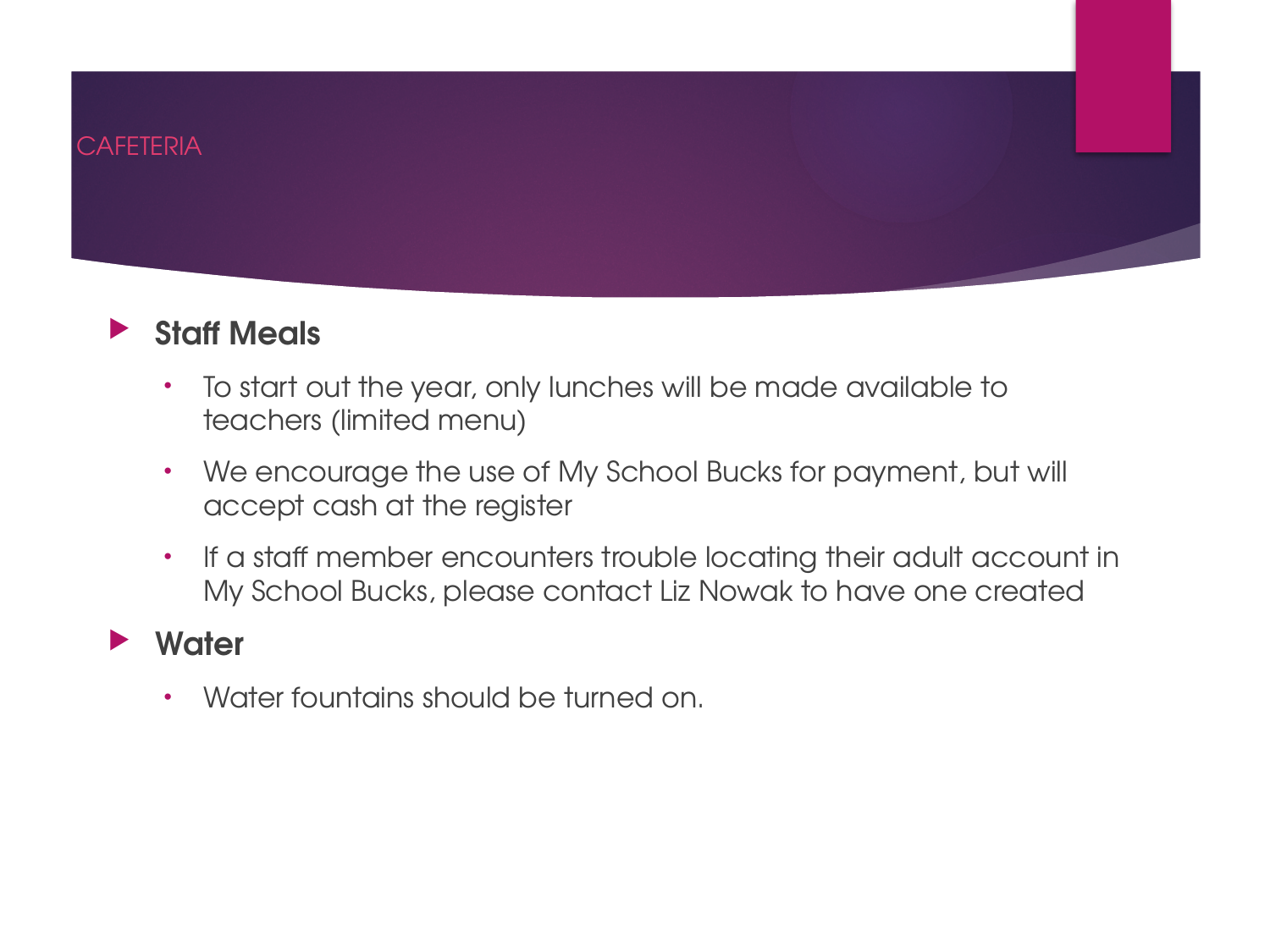

# CAFETERIA
Staff Meals
To start out the year, only lunches will be made available to teachers (limited menu)
We encourage the use of My School Bucks for payment, but will accept cash at the register
If a staff member encounters trouble locating their adult account in My School Bucks, please contact Liz Nowak to have one created
Water
Water fountains should be turned on.